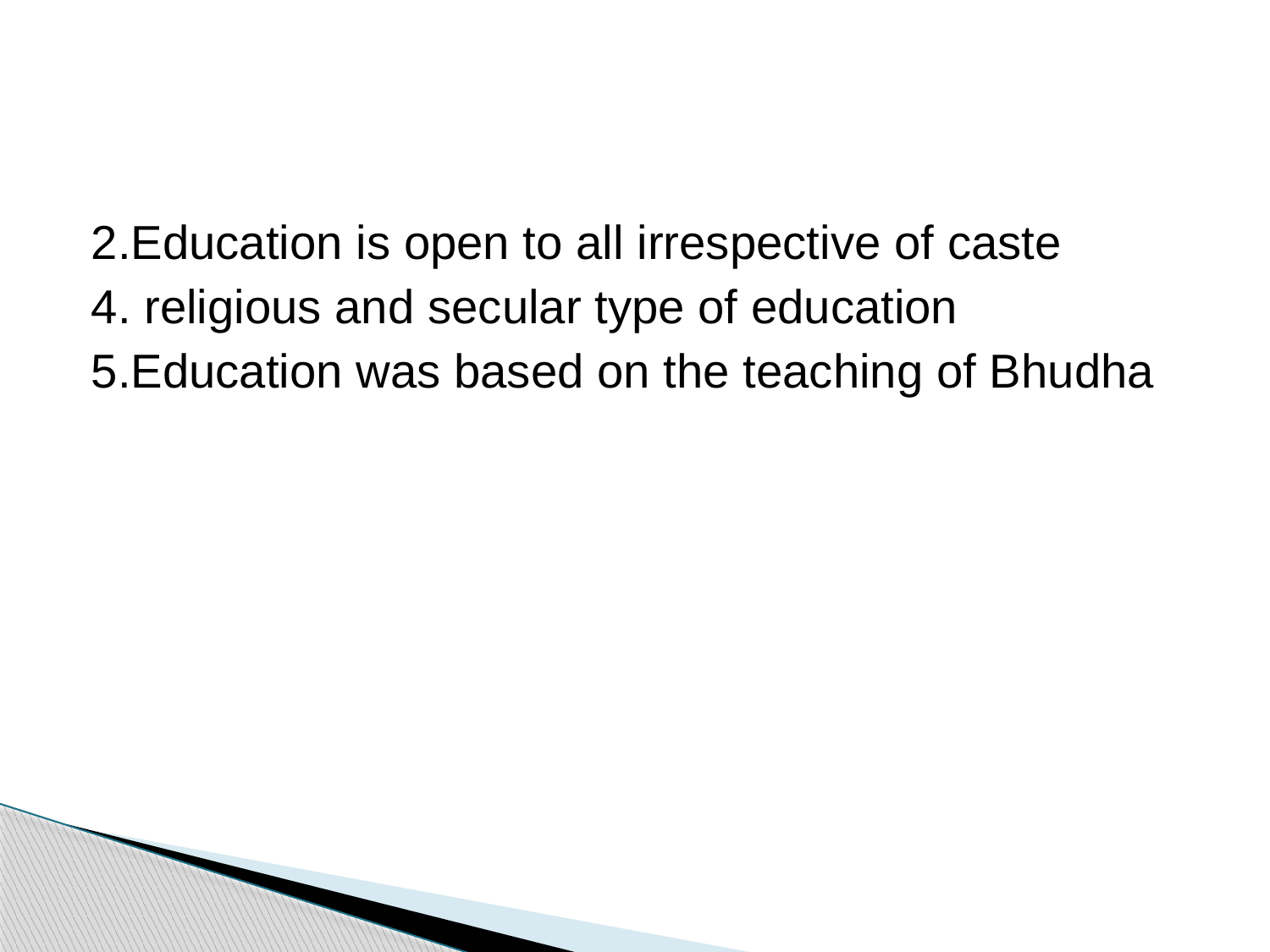

#
2.Education is open to all irrespective of caste
4. religious and secular type of education
5.Education was based on the teaching of Bhudha